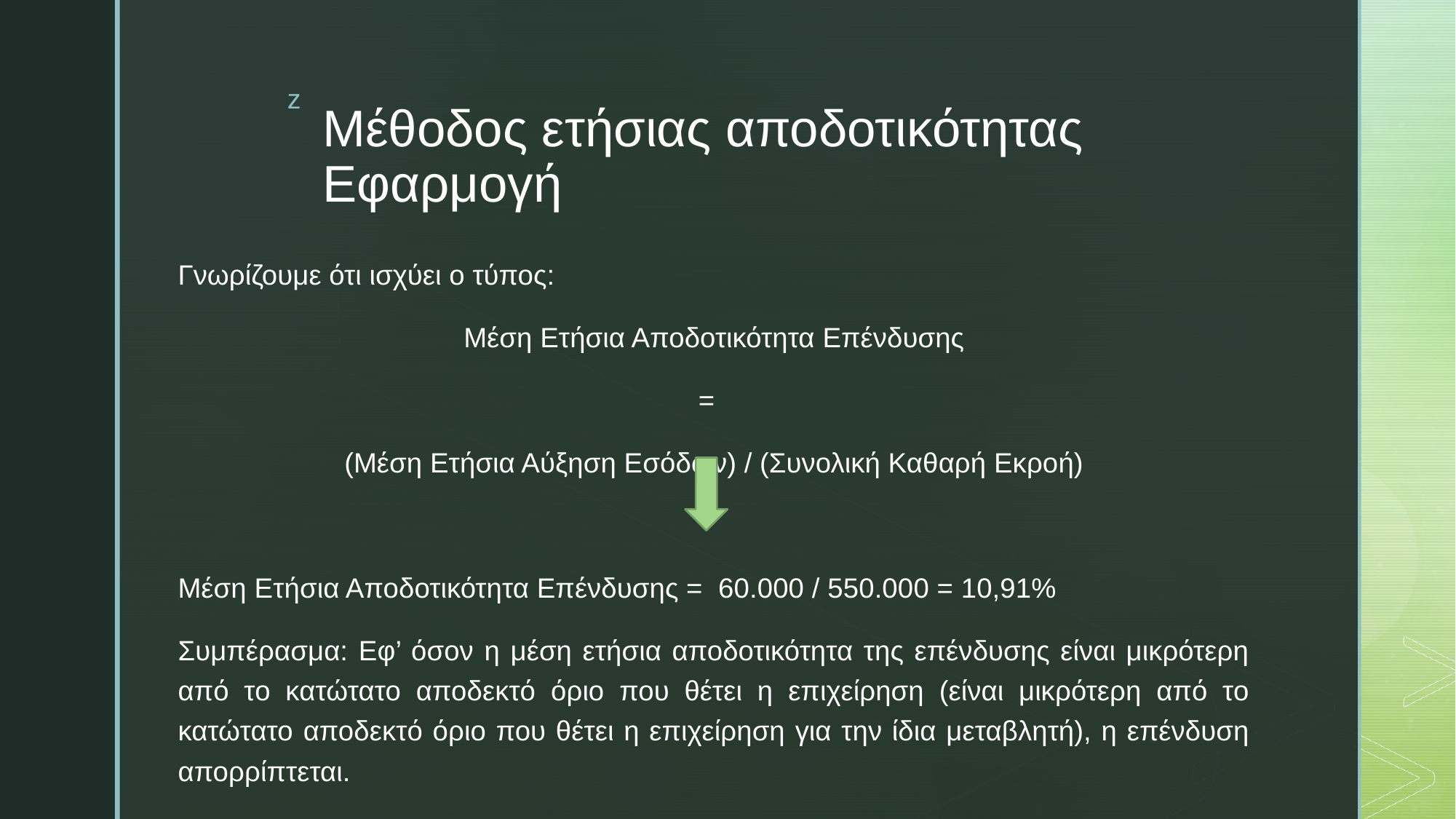

# Μέθοδος ετήσιας αποδοτικότητας Εφαρμογή
Γνωρίζουμε ότι ισχύει ο τύπος:
Μέση Ετήσια Αποδοτικότητα Επένδυσης
=
(Μέση Ετήσια Αύξηση Εσόδων) / (Συνολική Καθαρή Εκροή)

Μέση Ετήσια Αποδοτικότητα Επένδυσης =  60.000 / 550.000 = 10,91%
Συμπέρασμα: Εφ’ όσον η μέση ετήσια αποδοτικότητα της επένδυσης είναι μικρότερη από το κατώτατο αποδεκτό όριο που θέτει η επιχείρηση (είναι μικρότερη από το κατώτατο αποδεκτό όριο που θέτει η επιχείρηση για την ίδια μεταβλητή), η επένδυση απορρίπτεται.